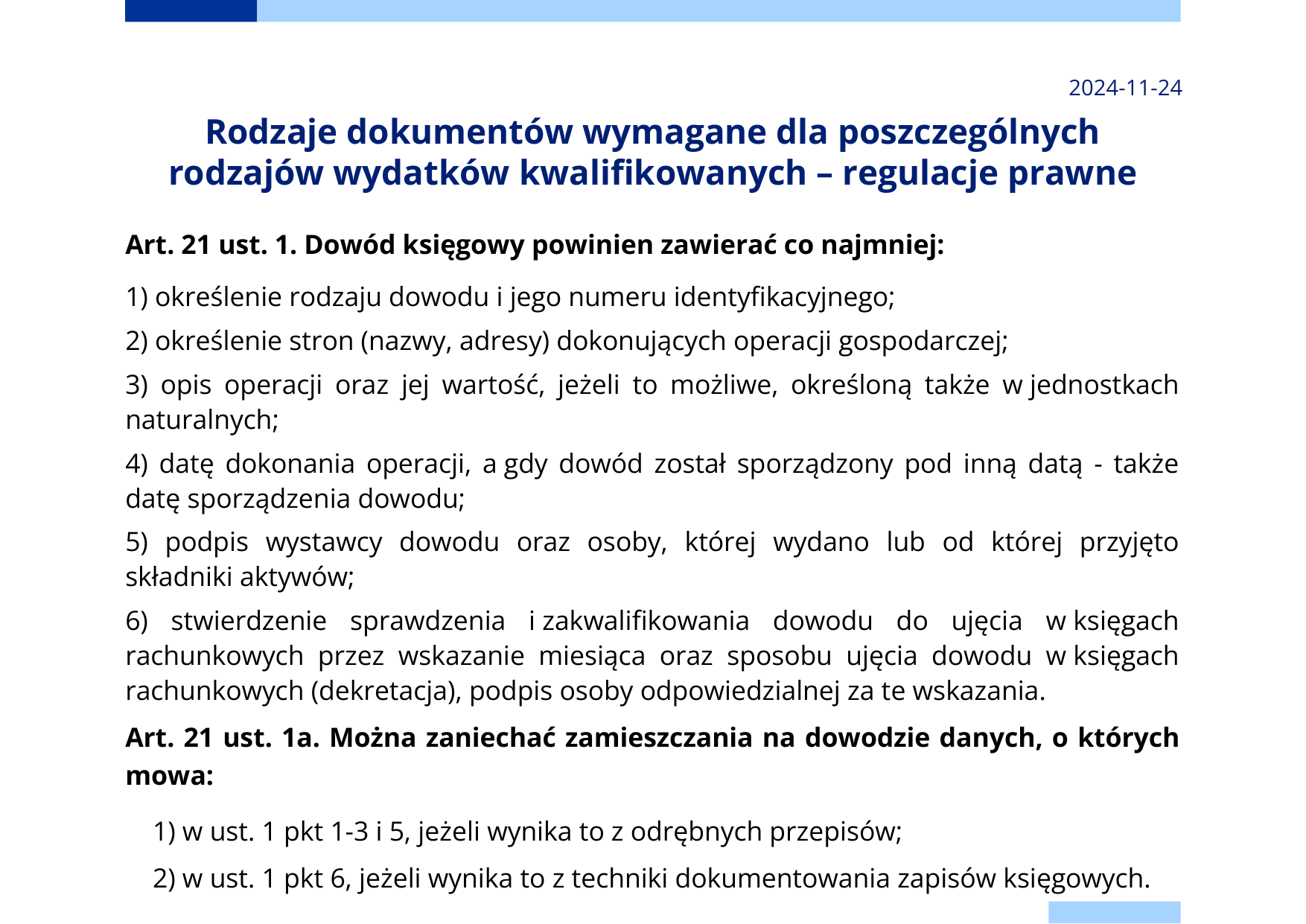

2024-11-24
# Rodzaje dokumentów wymagane dla poszczególnych rodzajów wydatków kwalifikowanych – regulacje prawne
Art. 21 ust. 1. Dowód księgowy powinien zawierać co najmniej:
1) określenie rodzaju dowodu i jego numeru identyfikacyjnego;
2) określenie stron (nazwy, adresy) dokonujących operacji gospodarczej;
3) opis operacji oraz jej wartość, jeżeli to możliwe, określoną także w jednostkach naturalnych;
4) datę dokonania operacji, a gdy dowód został sporządzony pod inną datą - także datę sporządzenia dowodu;
5) podpis wystawcy dowodu oraz osoby, której wydano lub od której przyjęto składniki aktywów;
6) stwierdzenie sprawdzenia i zakwalifikowania dowodu do ujęcia w księgach rachunkowych przez wskazanie miesiąca oraz sposobu ujęcia dowodu w księgach rachunkowych (dekretacja), podpis osoby odpowiedzialnej za te wskazania.
Art. 21 ust. 1a. Można zaniechać zamieszczania na dowodzie danych, o których mowa:
    1) w ust. 1 pkt 1-3 i 5, jeżeli wynika to z odrębnych przepisów;
    2) w ust. 1 pkt 6, jeżeli wynika to z techniki dokumentowania zapisów księgowych.